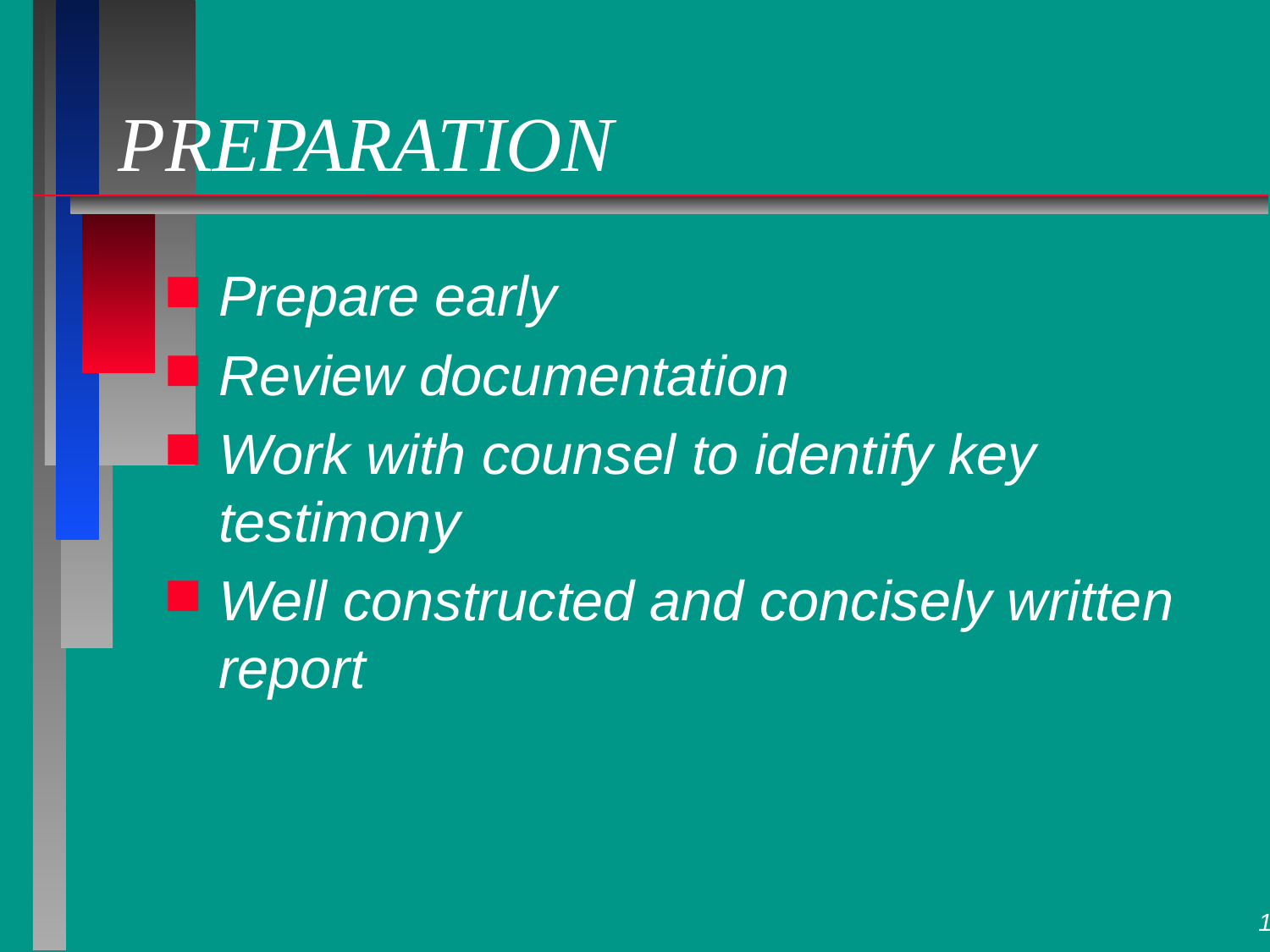

# PREPARATION
Prepare early
Review documentation
Work with counsel to identify key testimony
Well constructed and concisely written report